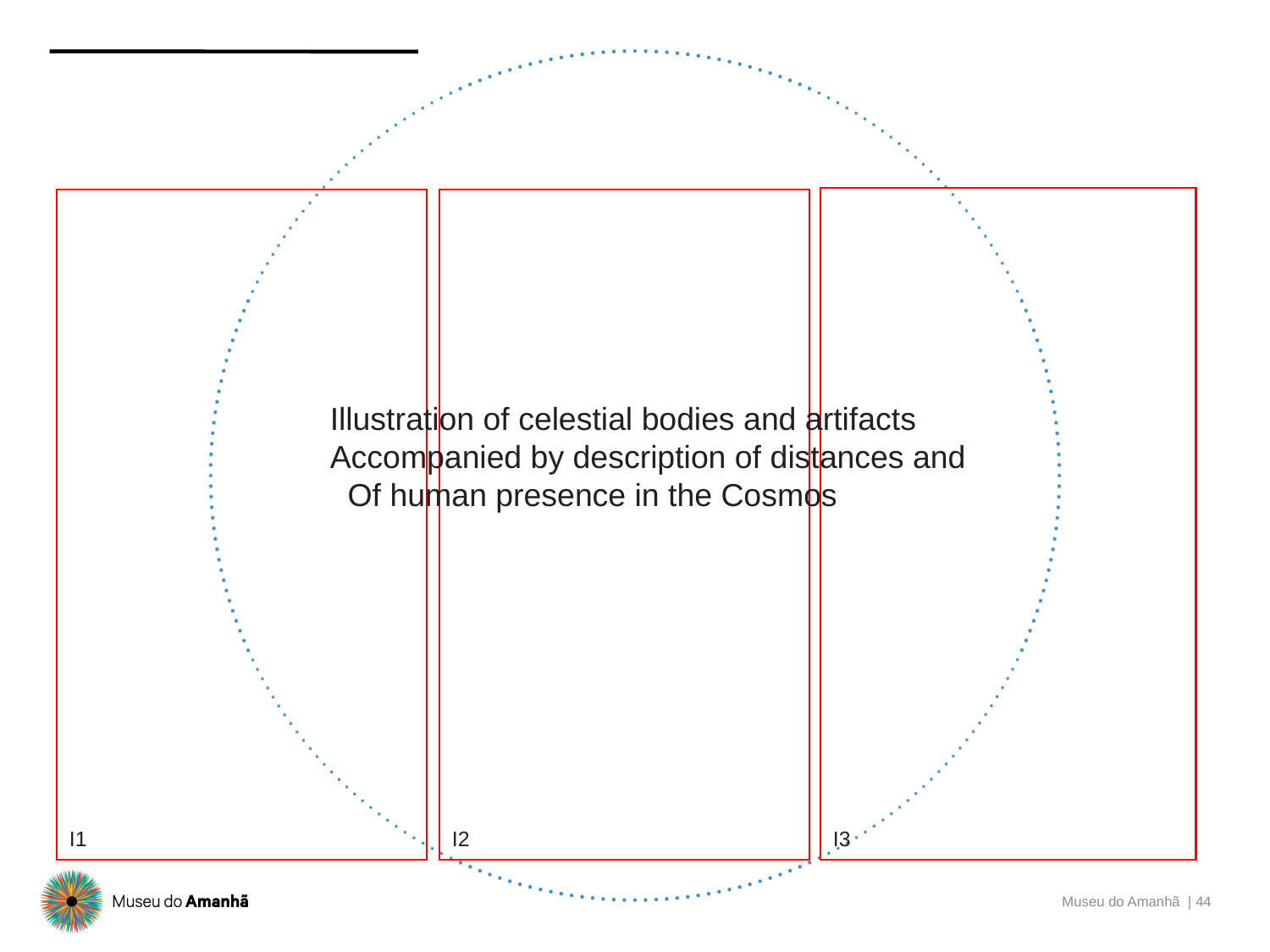

Illustration of celestial bodies and artifacts
Accompanied by description of distances and
  Of human presence in the Cosmos
I3
I2
I1
Museu do Amanhã  | 44